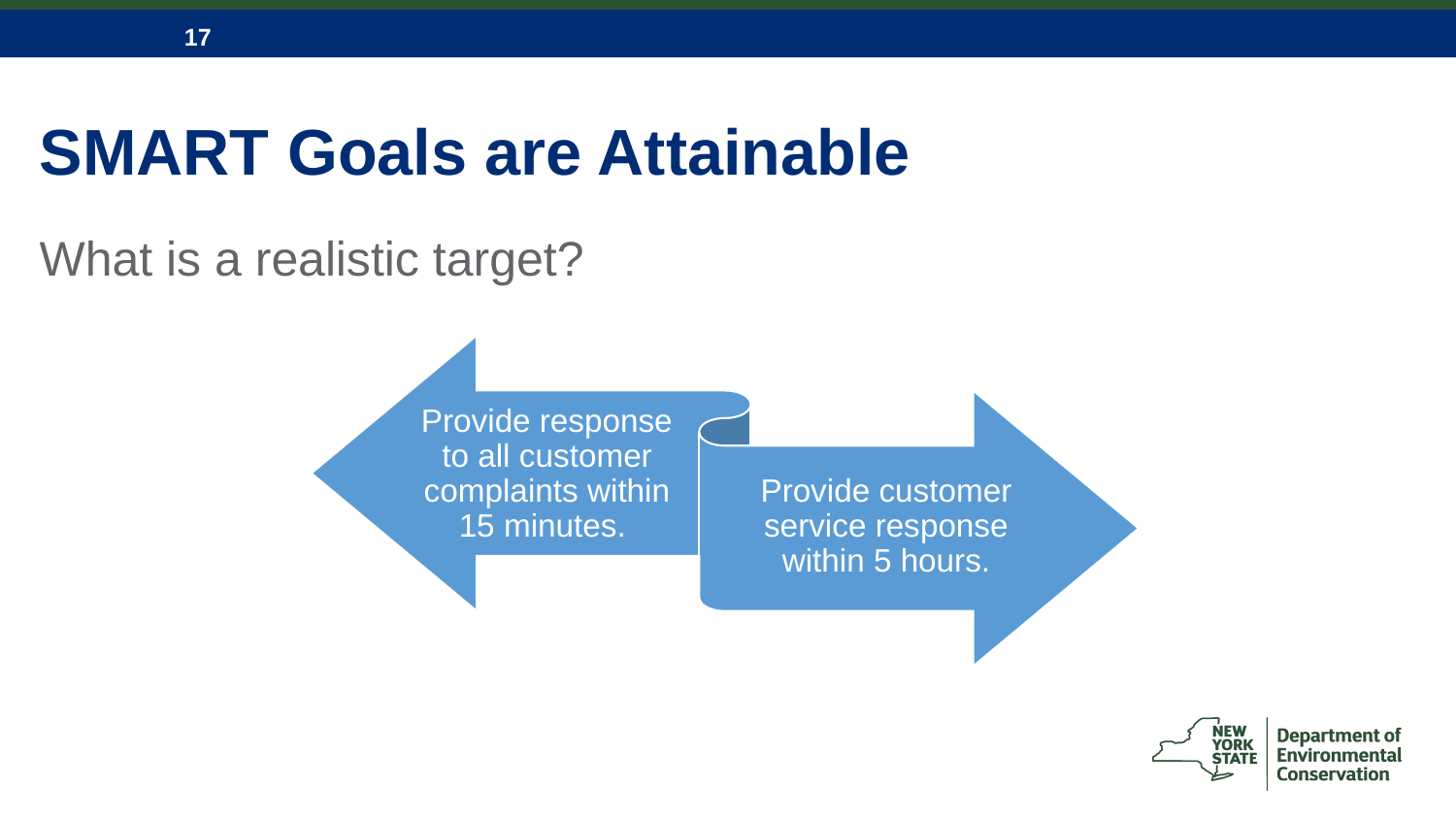

# SMART Goals are Attainable
What is a realistic target?
Provide response to all customer complaints within 15 minutes.
Provide customer service response within 5 hours.